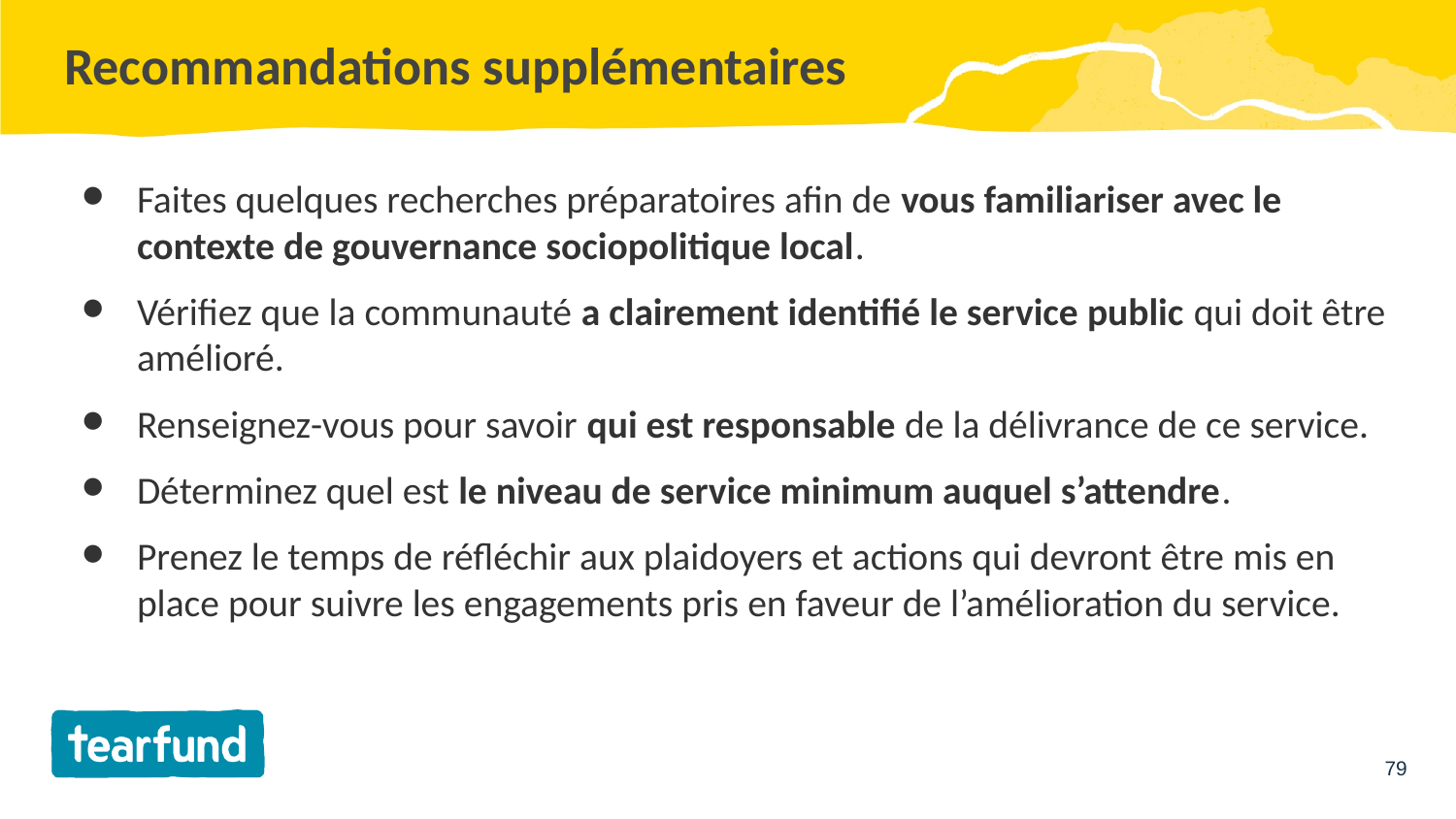

# Recommandations supplémentaires
Faites quelques recherches préparatoires afin de vous familiariser avec le contexte de gouvernance sociopolitique local.
Vérifiez que la communauté a clairement identifié le service public qui doit être amélioré.
Renseignez-vous pour savoir qui est responsable de la délivrance de ce service.
Déterminez quel est le niveau de service minimum auquel s’attendre.
Prenez le temps de réfléchir aux plaidoyers et actions qui devront être mis en place pour suivre les engagements pris en faveur de l’amélioration du service.